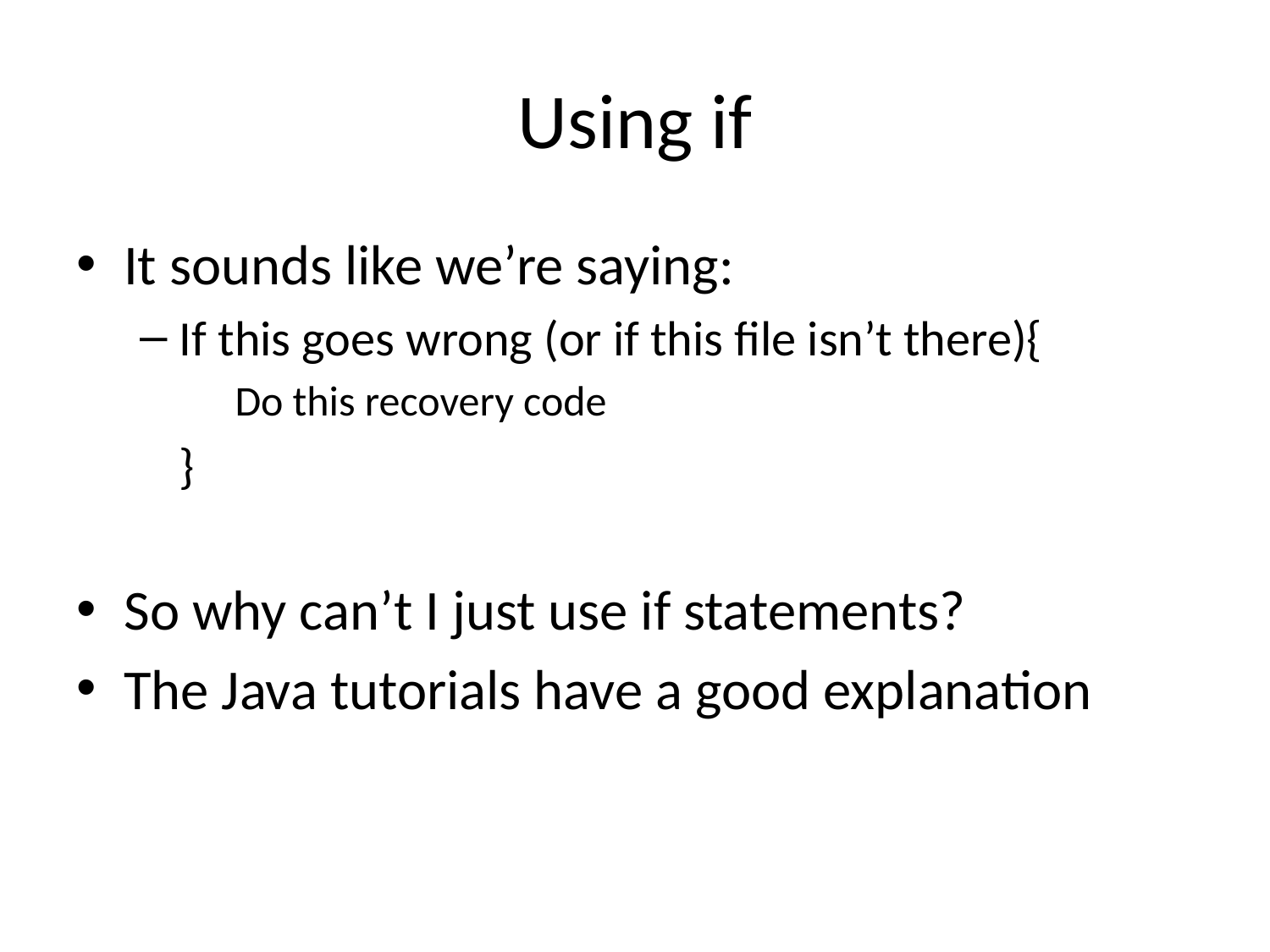

# Using if
It sounds like we’re saying:
If this goes wrong (or if this file isn’t there){
	Do this recovery code
	}

So why can’t I just use if statements?
The Java tutorials have a good explanation